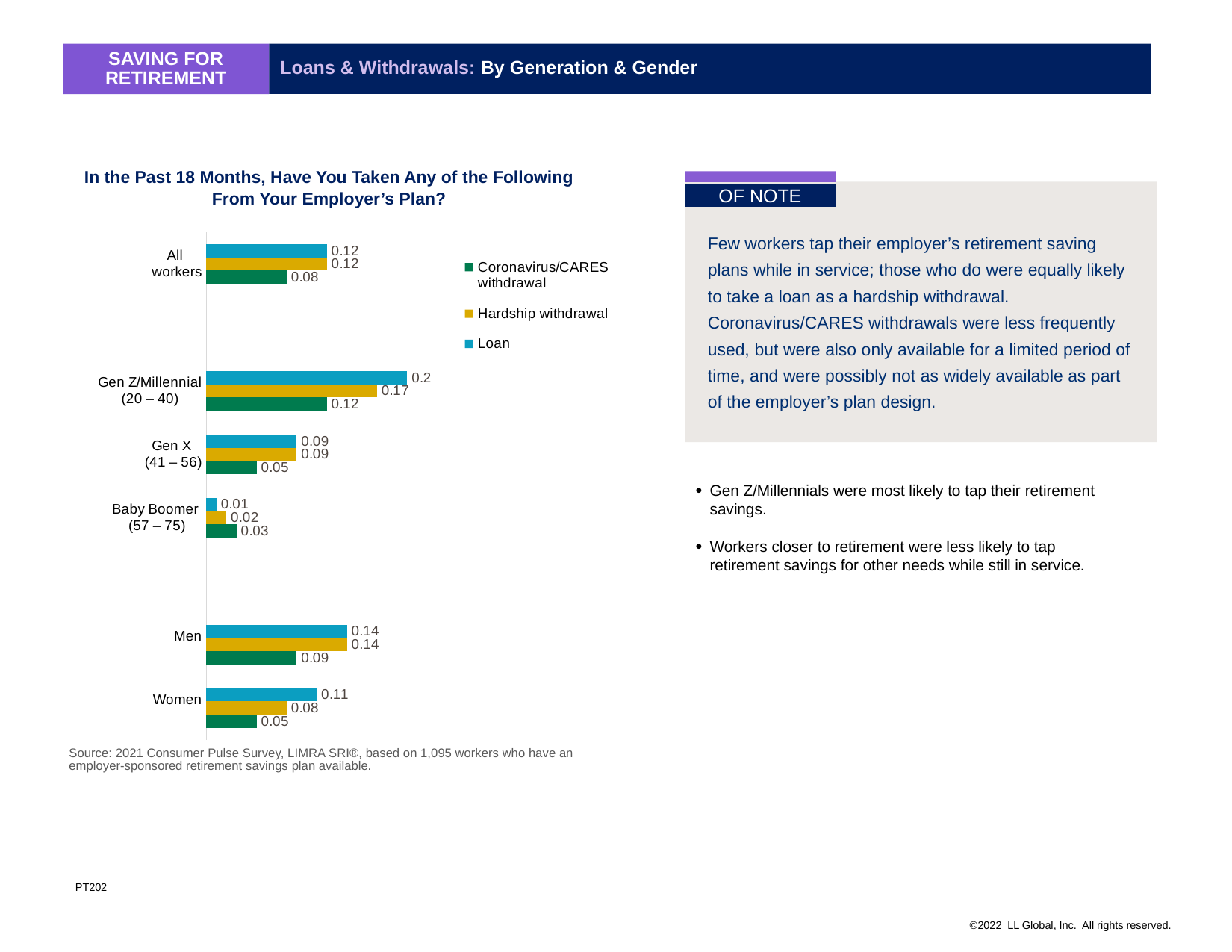

Loans & Withdrawals: By Generation & Gender
Saving for retirement
In the Past 18 Months, Have You Taken Any of the Following From Your Employer’s Plan?

Few workers tap their employer’s retirement saving plans while in service; those who do were equally likely to take a loan as a hardship withdrawal. Coronavirus/CARES withdrawals were less frequently used, but were also only available for a limited period of time, and were possibly not as widely available as part of the employer’s plan design.
OF NOTE

### Chart

| Category | Loan | Hardship withdrawal | Coronavirus/CARES withdrawal |
|---|---|---|---|
| All
workers | 0.12 | 0.12 | 0.08 |
|  | None | None | None |
| Gen Z/Millennial
(20 – 40) | 0.2 | 0.17 | 0.12 |
| Gen X
(41 – 56) | 0.09 | 0.09 | 0.05 |
| Baby Boomer
(57 – 75) | 0.01 | 0.02 | 0.03 |
|  | None | None | None |
| Men
 | 0.14 | 0.14 | 0.09 |
| Women
 | 0.11 | 0.08 | 0.05 |
Gen Z/Millennials were most likely to tap their retirement savings.
Workers closer to retirement were less likely to tap retirement savings for other needs while still in service.
Source: 2021 Consumer Pulse Survey, LIMRA SRI®, based on 1,095 workers who have an employer-sponsored retirement savings plan available.
PT202